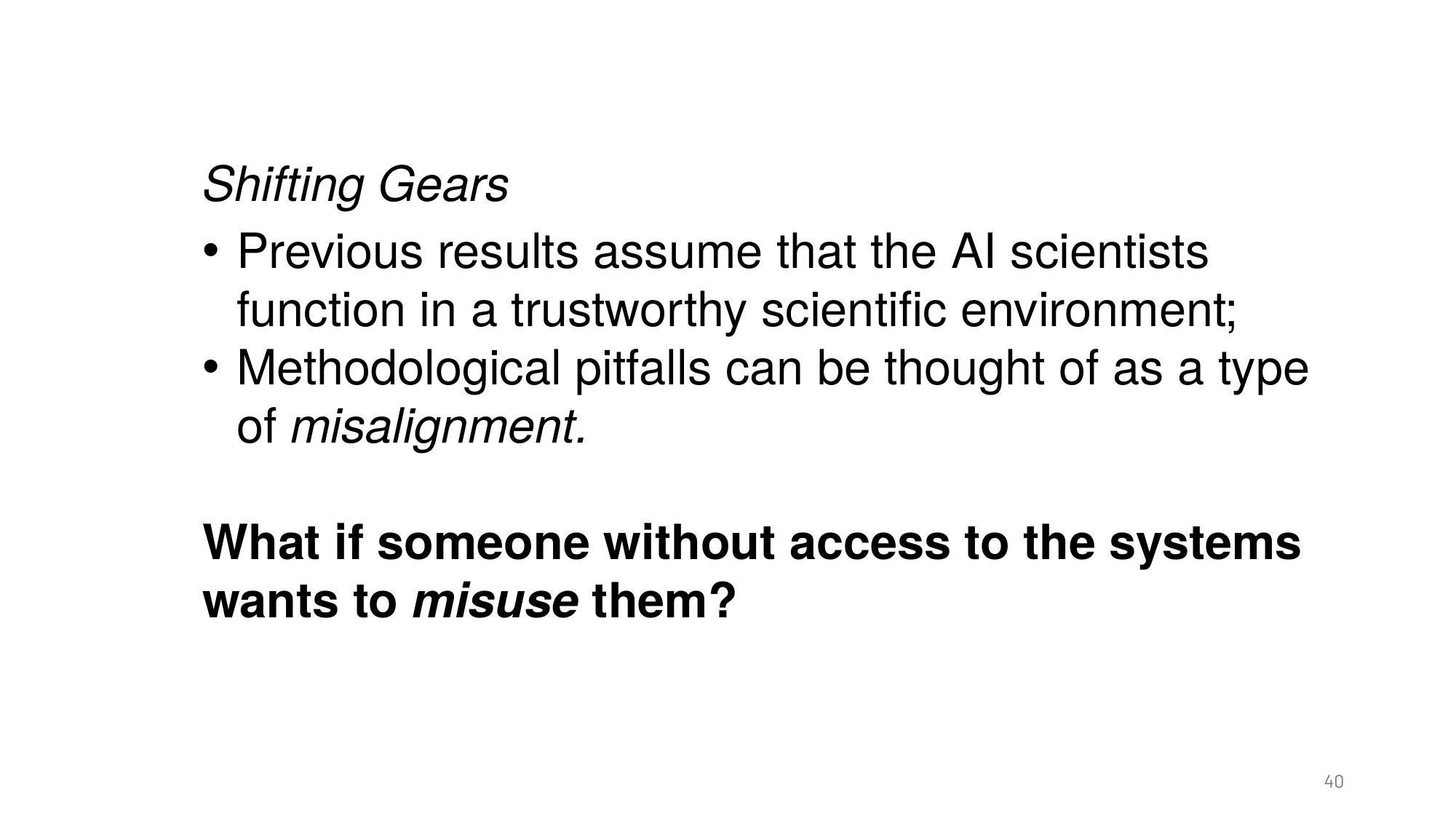

Shifting Gears
Previous results assume that the AI scientists function in a trustworthy scientific environment;
Methodological pitfalls can be thought of as a type of misalignment.

What if someone without access to the systems wants to misuse them?
40